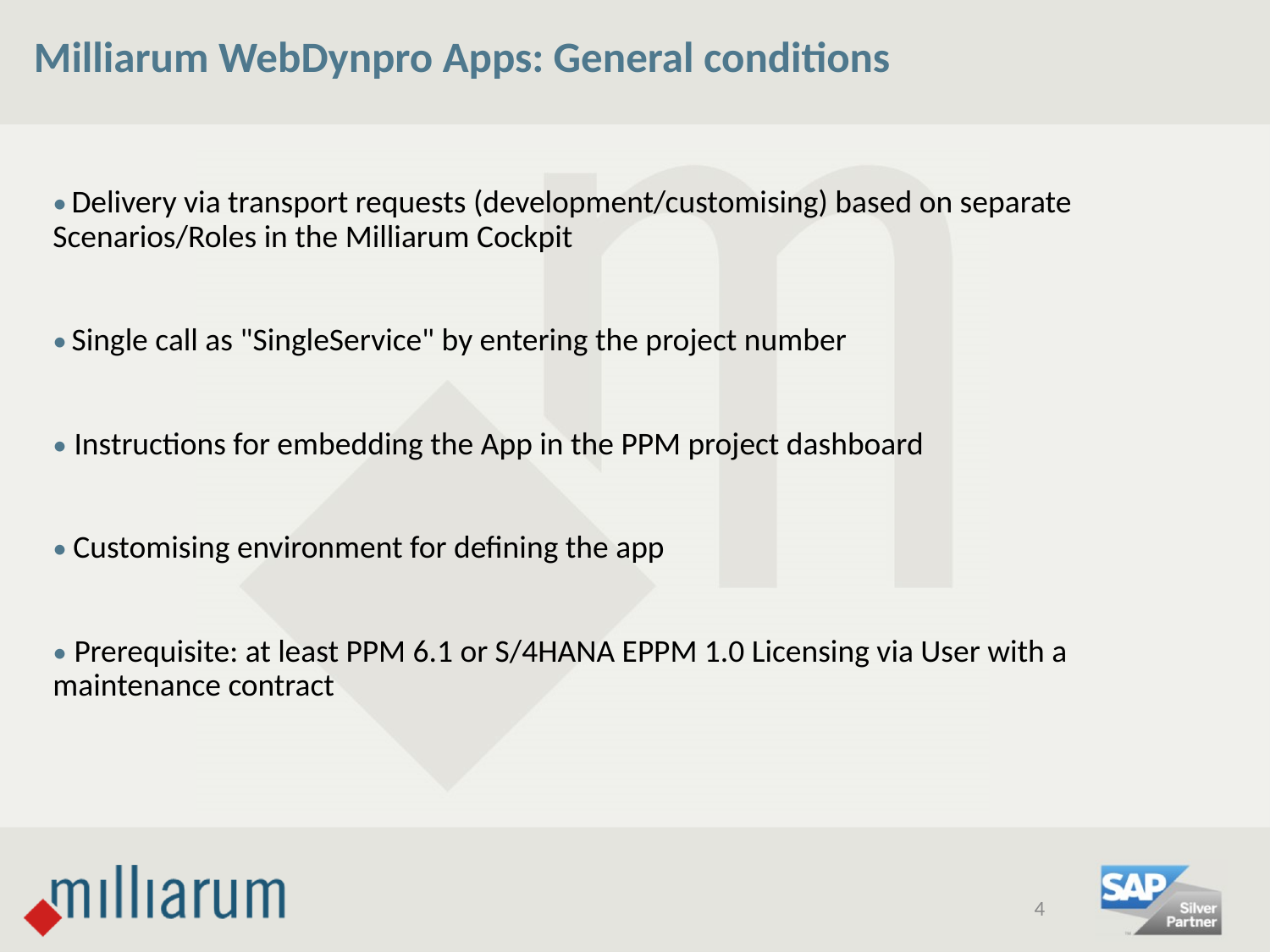

# Milliarum WebDynpro Apps: General conditions
• Delivery via transport requests (development/customising) based on separate Scenarios/Roles in the Milliarum Cockpit

• Single call as "SingleService" by entering the project number

• Instructions for embedding the App in the PPM project dashboard

• Customising environment for defining the app

• Prerequisite: at least PPM 6.1 or S/4HANA EPPM 1.0 Licensing via User with a maintenance contract

4